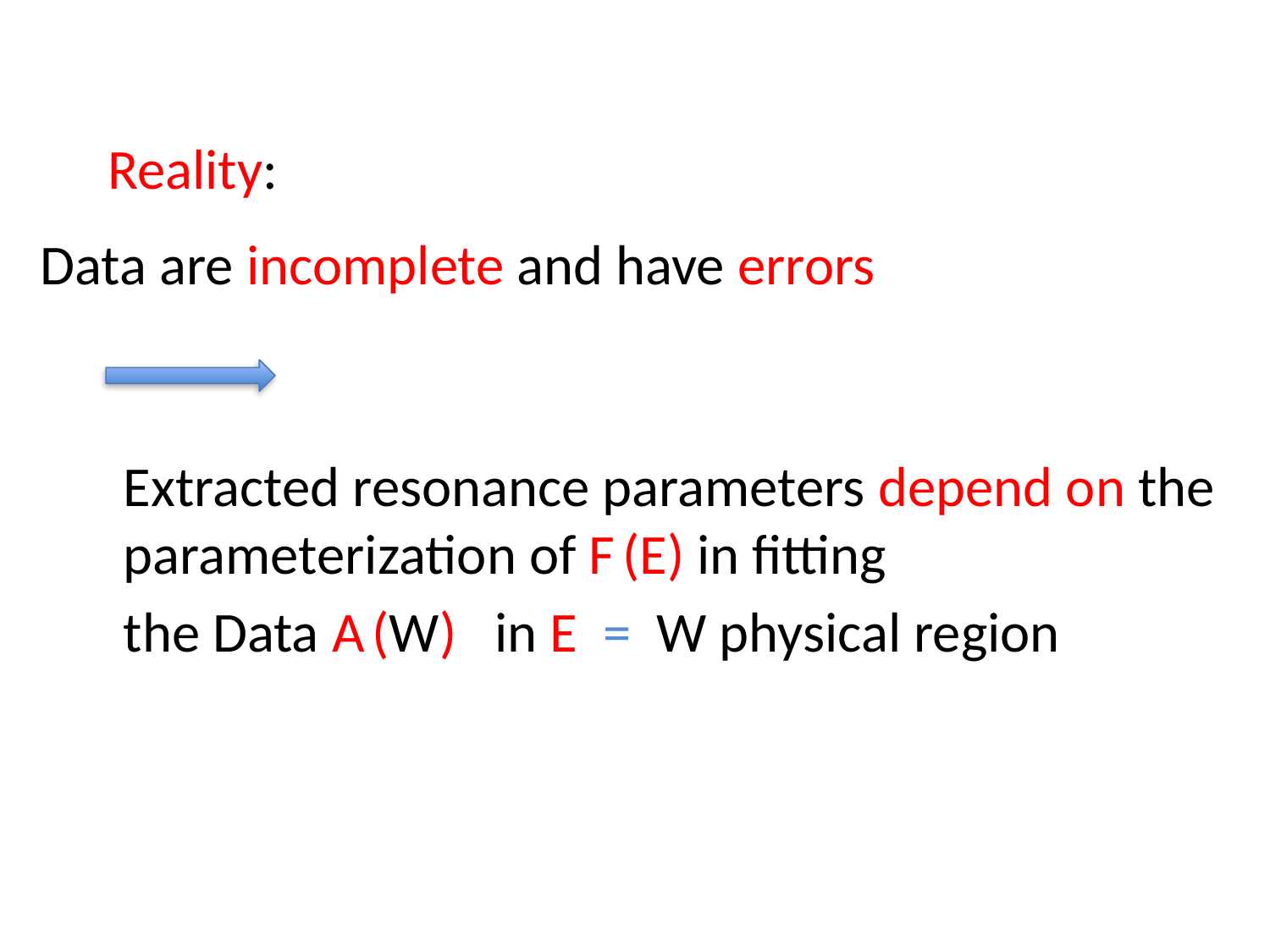

Reality:
Data are incomplete and have errors

Extracted resonance parameters depend on the
parameterization of F (E) in fitting
the Data A (W)   in E  =  W physical region